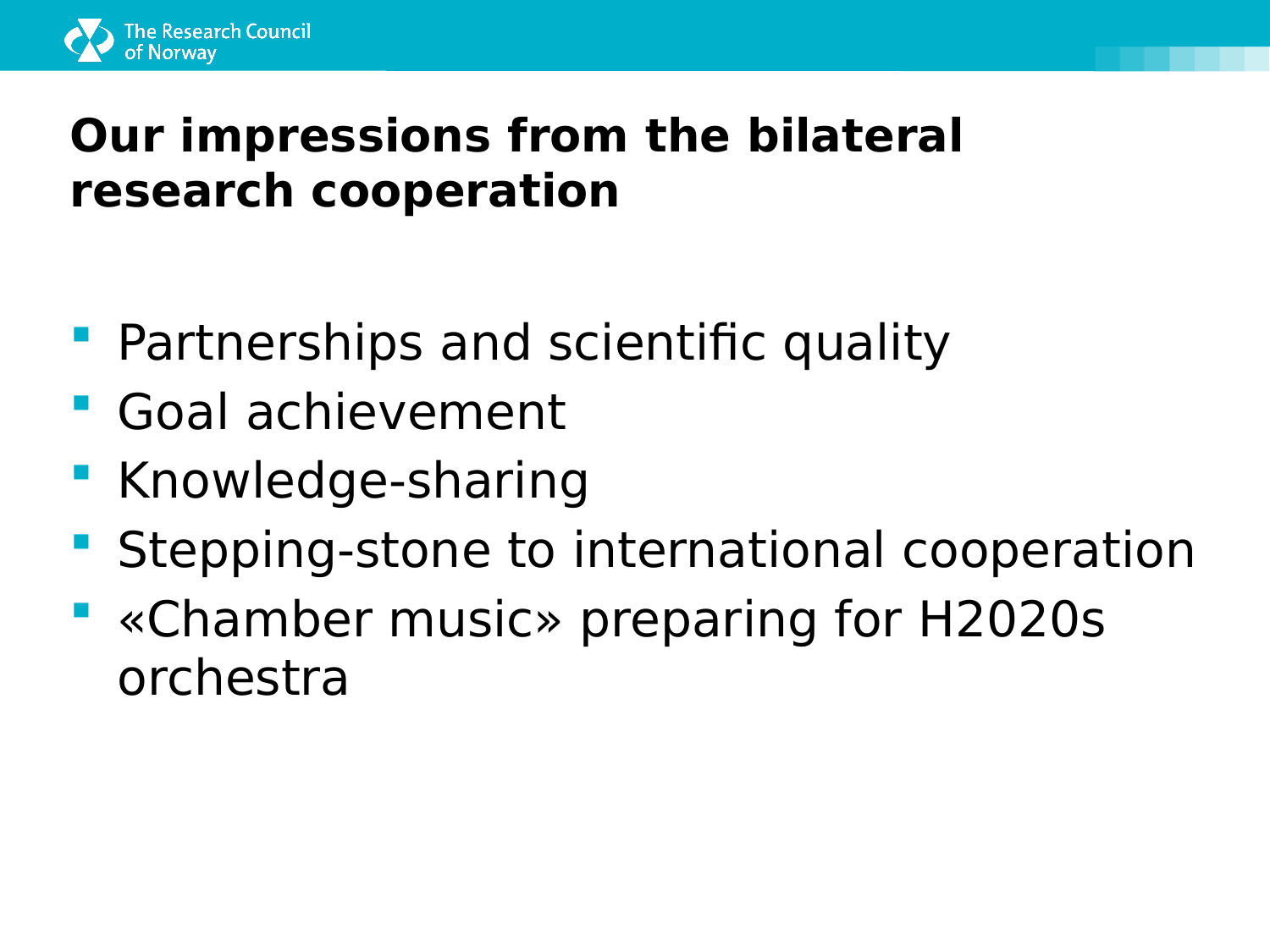

# Our impressions from the bilateral research cooperation
Partnerships and scientific quality
Goal achievement
Knowledge-sharing
Stepping-stone to international cooperation
«Chamber music» preparing for H2020s orchestra